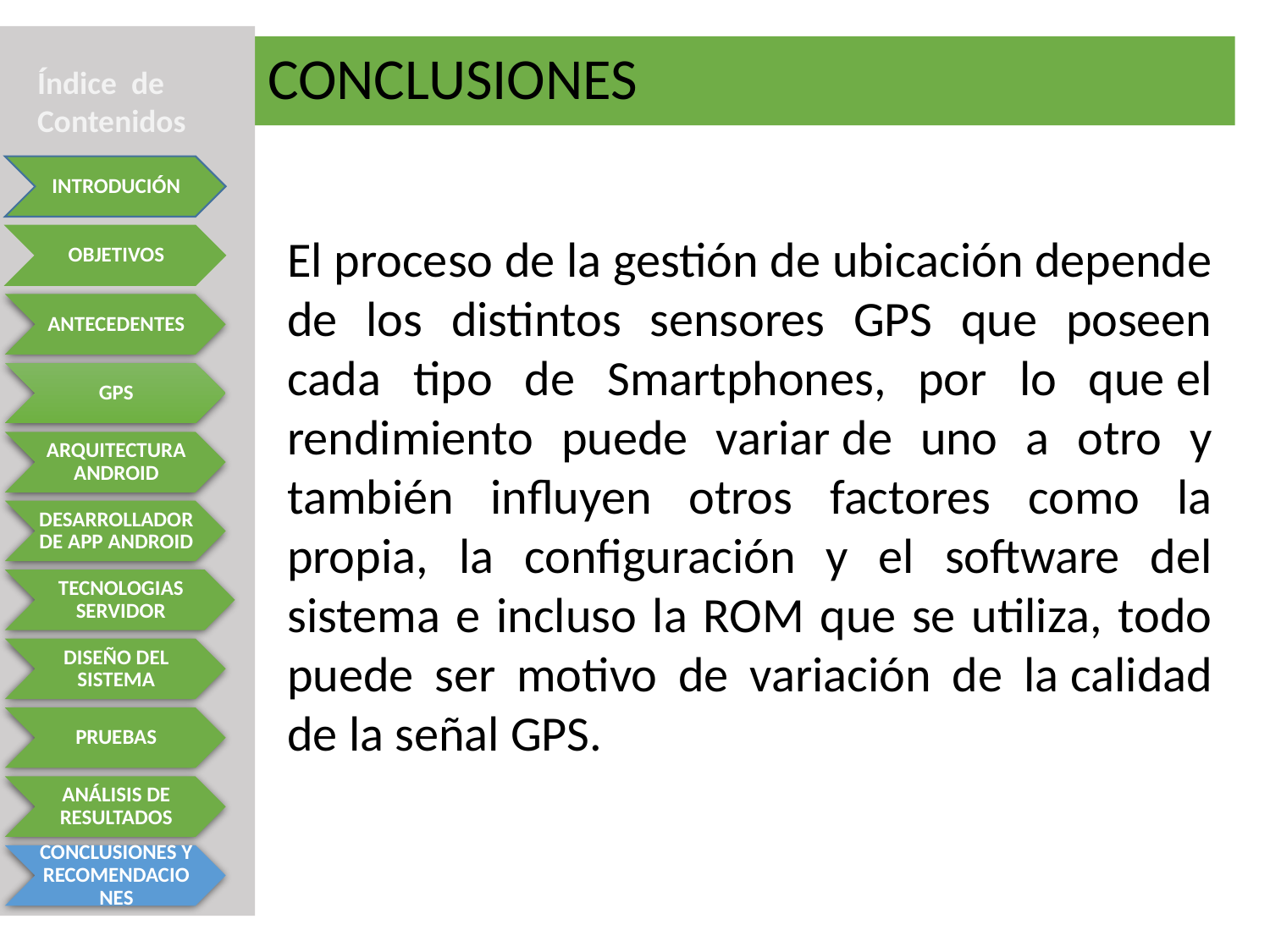

# CONCLUSIONES
Índice  de Contenidos
INTRODUCIÓN
OBJETIVOS
ANTECEDENTES
GPS
ARQUITECTURA ANDROID
DESARROLLADOR DE APP ANDROID
TECNOLOGIAS SERVIDOR
DISEÑO DEL SISTEMA
PRUEBAS
ANÁLISIS DE RESULTADOS
CONCLUSIONES Y RECOMENDACIONES
El proceso de la gestión de ubicación depende de los distintos sensores GPS que poseen cada tipo de Smartphones, por lo que el rendimiento puede variar de uno a otro y también influyen otros factores como la propia, la configuración y el software del sistema e incluso la ROM que se utiliza, todo puede ser motivo de variación de la calidad de la señal GPS.